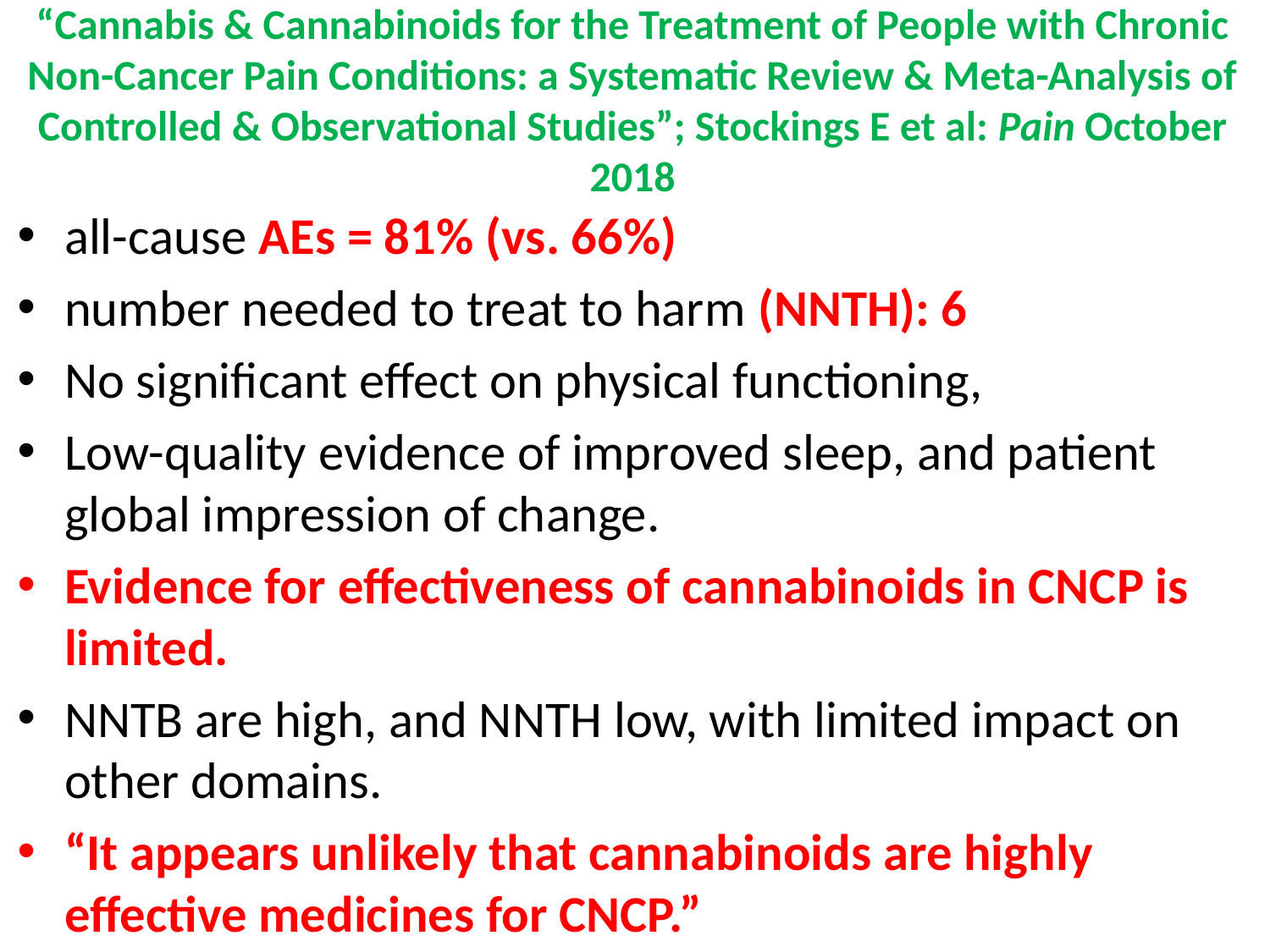

# “Cannabis & Cannabinoids for the Treatment of People with Chronic Non-Cancer Pain Conditions: a Systematic Review & Meta-Analysis of Controlled & Observational Studies”; Stockings E et al: Pain October 2018
all-cause AEs = 81% (vs. 66%)
number needed to treat to harm (NNTH): 6
No significant effect on physical functioning,
Low-quality evidence of improved sleep, and patient global impression of change.
Evidence for effectiveness of cannabinoids in CNCP is limited.
NNTB are high, and NNTH low, with limited impact on other domains.
“It appears unlikely that cannabinoids are highly effective medicines for CNCP.”